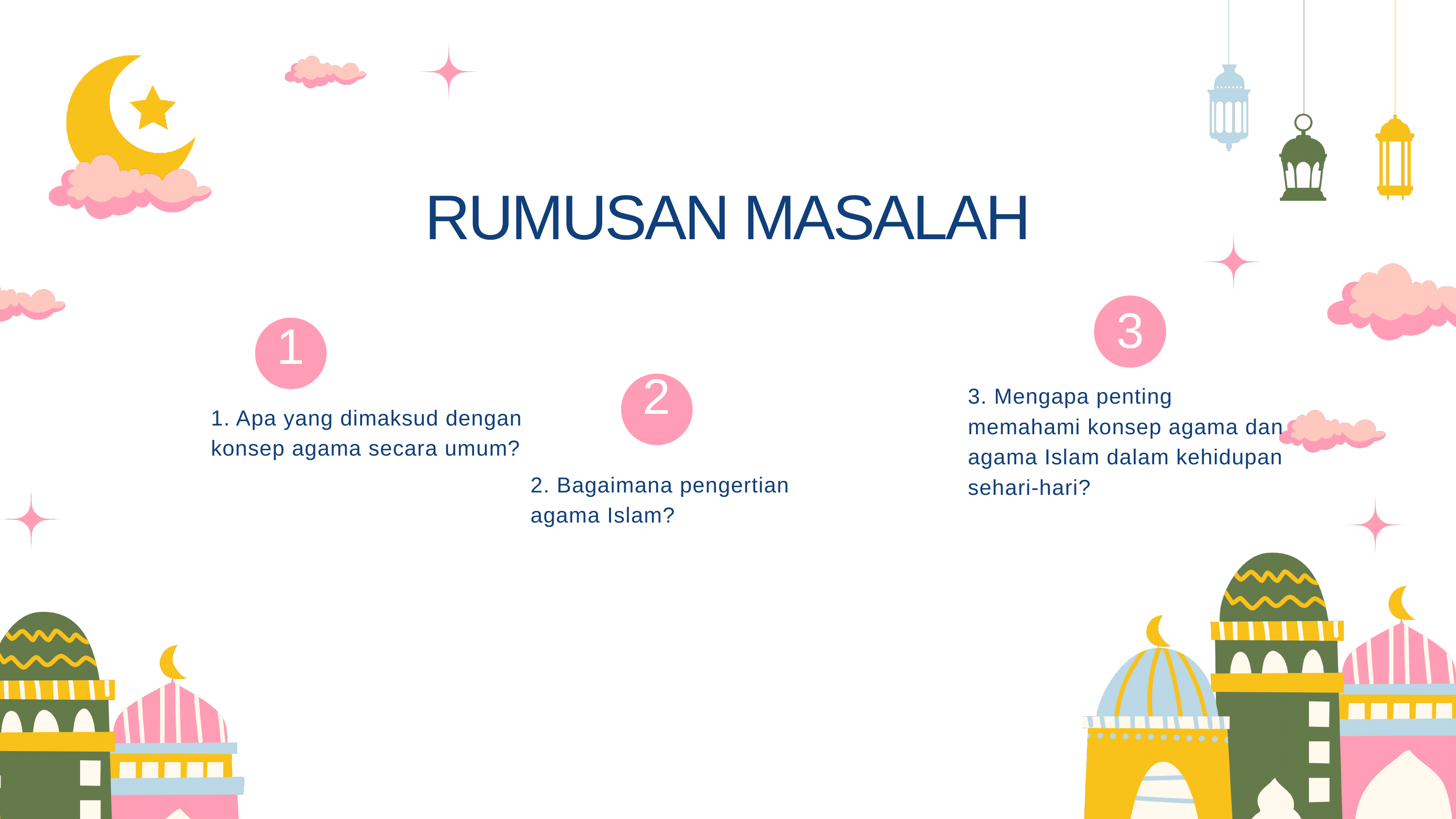

RUMUSAN MASALAH

3

1

3. Mengapa penting memahami konsep agama dan agama Islam dalam kehidupan sehari-hari?
2
1. Apa yang dimaksud dengan konsep agama secara umum?

2. Bagaimana pengertian agama Islam?